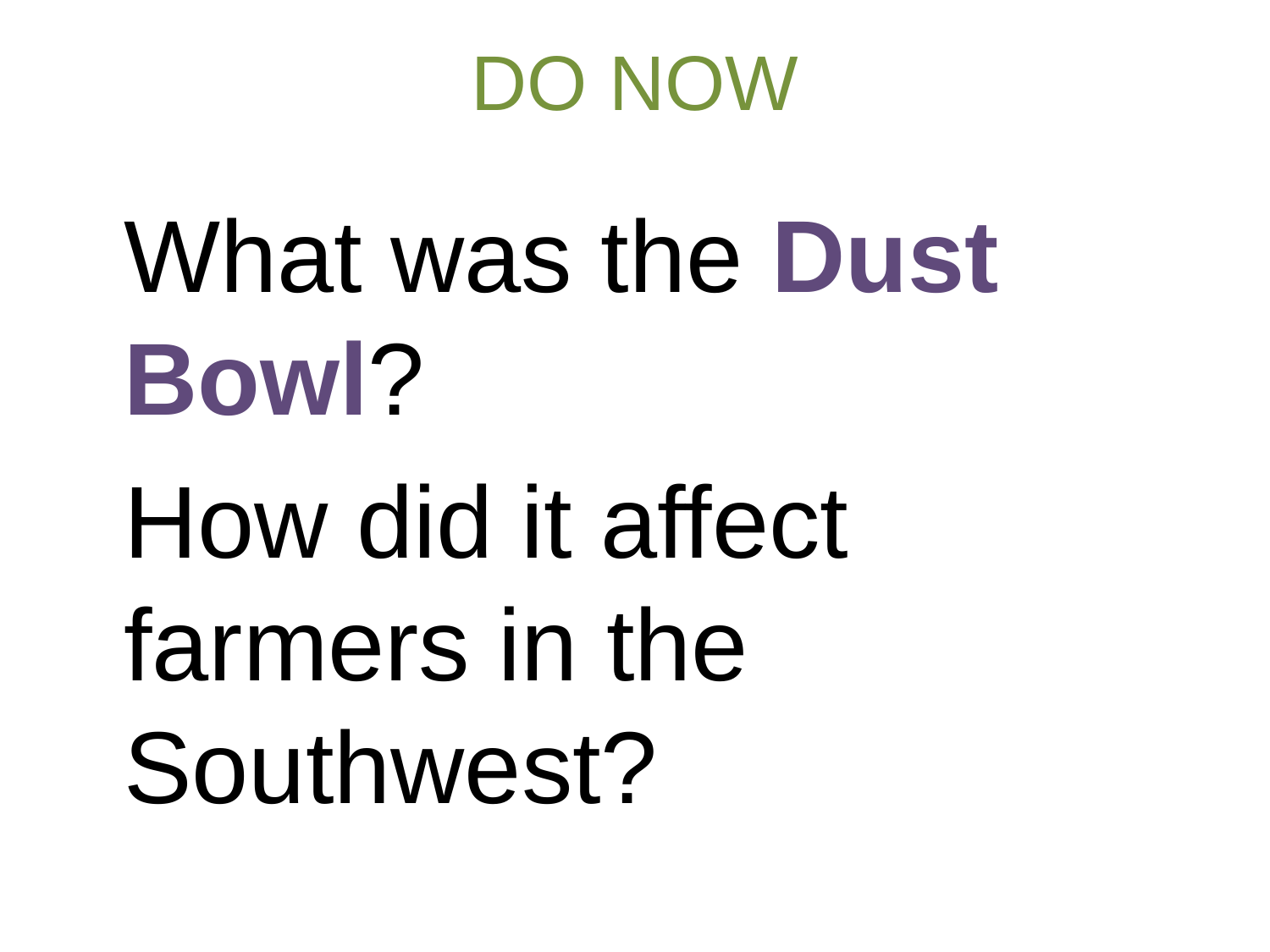

# DO NOW
	What was the Dust Bowl?
	How did it affect farmers in the Southwest?